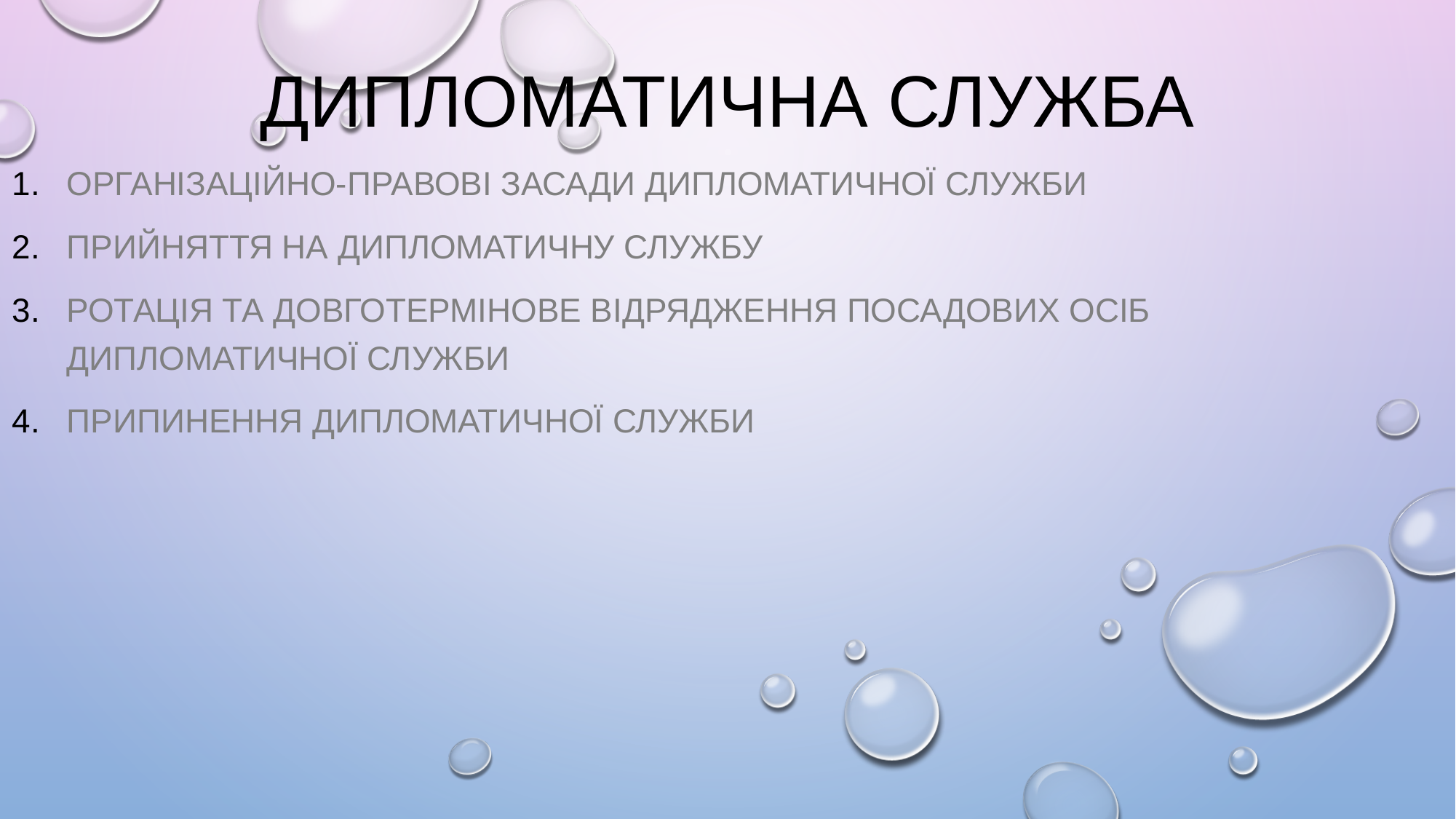

# Дипломатична служба
організаційно-правові засади дипломатичної служби
Прийняття на дипломатичну службу
Ротація та довготермінове відрядження посадових осіб дипломатичної служби
Припинення дипломатичної служби